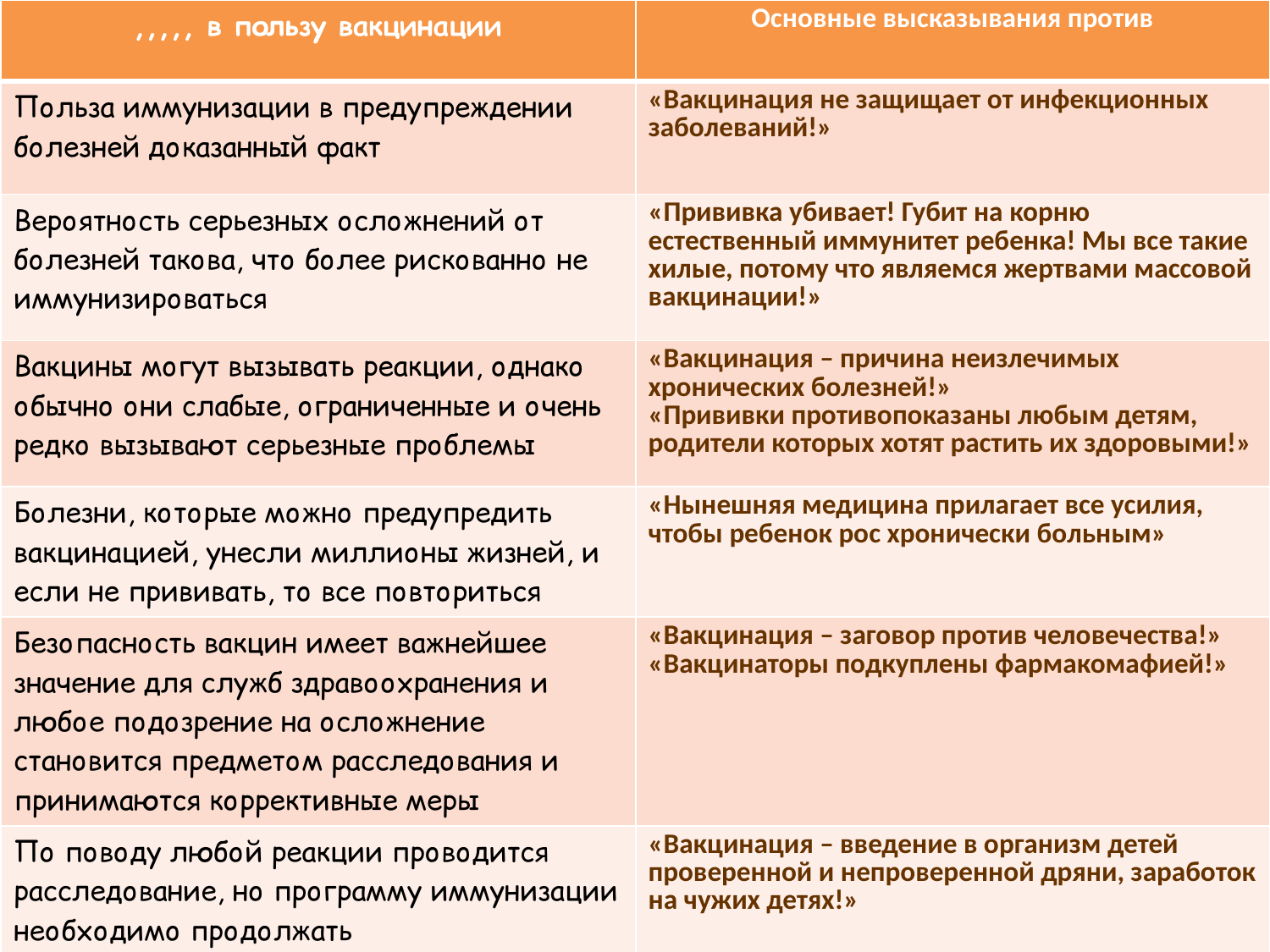

| ,,,,, в пользу вакцинации | Основные высказывания против |
| --- | --- |
| Польза иммунизации в предупреждении болезней доказанный факт | «Вакцинация не защищает от инфекционных заболеваний!» |
| Вероятность серьезных осложнений от болезней такова, что более рискованно не иммунизироваться | «Прививка убивает! Губит на корню естественный иммунитет ребенка! Мы все такие хилые, потому что являемся жертвами массовой вакцинации!» |
| Вакцины могут вызывать реакции, однако обычно они слабые, ограниченные и очень редко вызывают серьезные проблемы | «Вакцинация – причина неизлечимых хронических болезней!» «Прививки противопоказаны любым детям, родители которых хотят растить их здоровыми!» |
| Болезни, которые можно предупредить вакцинацией, унесли миллионы жизней, и если не прививать, то все повториться | «Нынешняя медицина прилагает все усилия, чтобы ребенок рос хронически больным» |
| Безопасность вакцин имеет важнейшее значение для служб здравоохранения и любое подозрение на осложнение становится предметом расследования и принимаются коррективные меры | «Вакцинация – заговор против человечества!» «Вакцинаторы подкуплены фармакомафией!» |
| По поводу любой реакции проводится расследование, но программу иммунизации необходимо продолжать | «Вакцинация – введение в организм детей проверенной и непроверенной дряни, заработок на чужих детях!» |